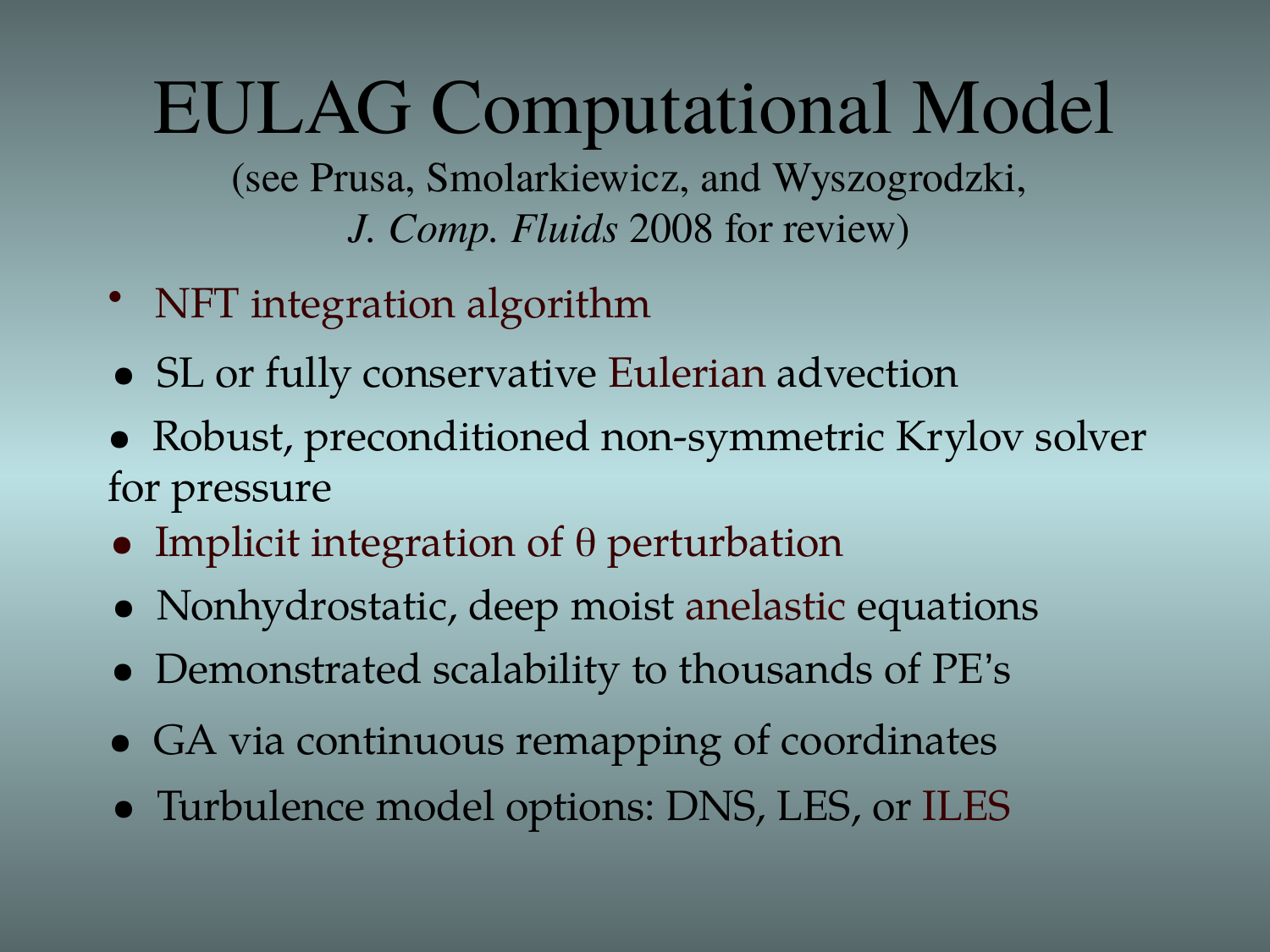

# EULAG Computational Model (see Prusa, Smolarkiewicz, and Wyszogrodzki, J. Comp. Fluids 2008 for review)
NFT integration algorithm
•  SL or fully conservative Eulerian advection
•  Robust, preconditioned non-symmetric Krylov solver for pressure
•  Implicit integration of θ perturbation
•  Nonhydrostatic, deep moist anelastic equations
•  Demonstrated scalability to thousands of PE’s
•  GA via continuous remapping of coordinates
•  Turbulence model options: DNS, LES, or ILES